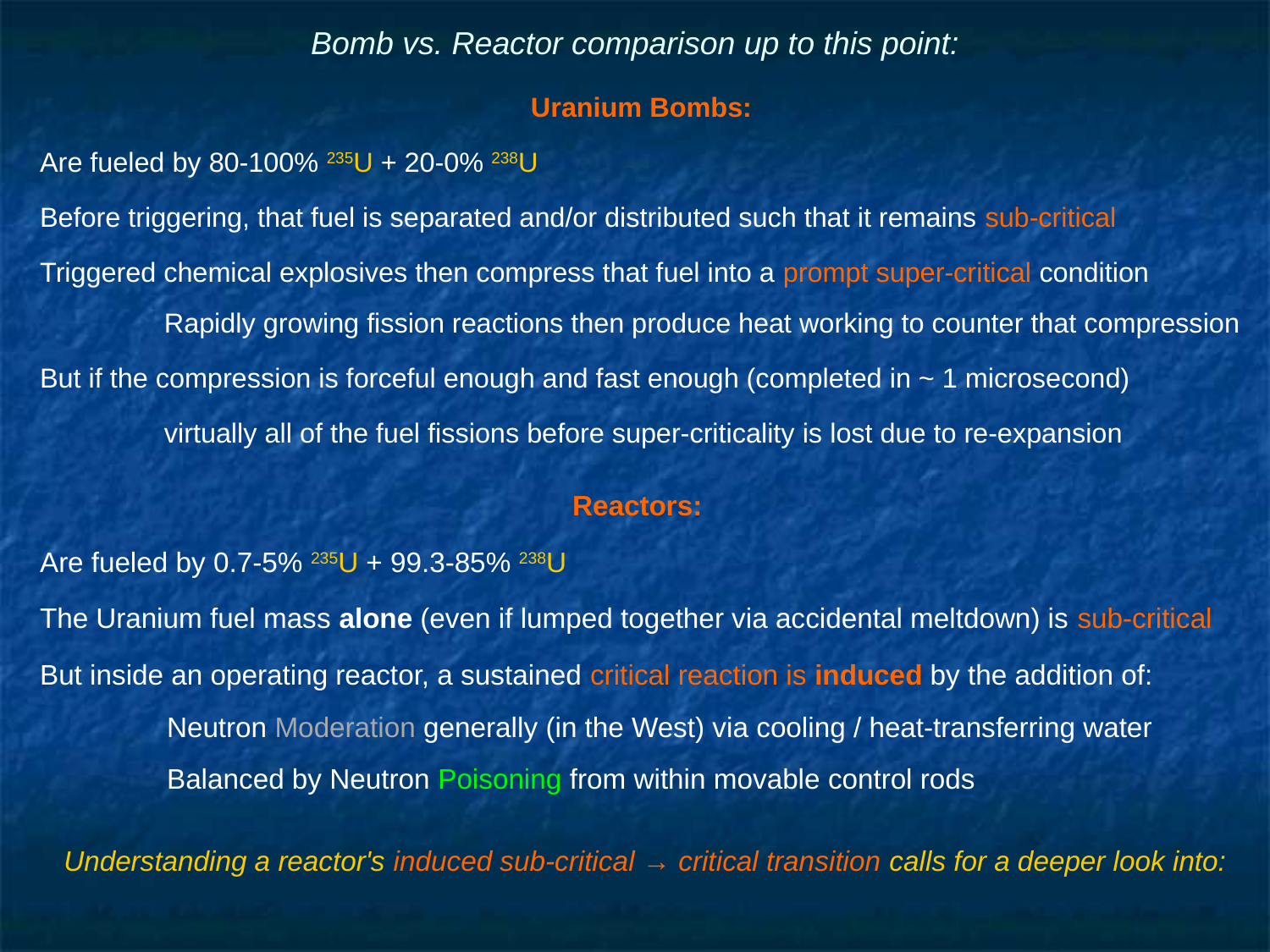

# Bomb vs. Reactor comparison up to this point:

Uranium Bombs:

Are fueled by 80-100% 235U + 20-0% 238U

Before triggering, that fuel is separated and/or distributed such that it remains sub-critical

Triggered chemical explosives then compress that fuel into a prompt super-critical condition

	Rapidly growing fission reactions then produce heat working to counter that compression

But if the compression is forceful enough and fast enough (completed in ~ 1 microsecond)

	virtually all of the fuel fissions before super-criticality is lost due to re-expansion

Reactors:

Are fueled by 0.7-5% 235U + 99.3-85% 238U

The Uranium fuel mass alone (even if lumped together via accidental meltdown) is sub-critical

But inside an operating reactor, a sustained critical reaction is induced by the addition of:

	Neutron Moderation generally (in the West) via cooling / heat-transferring water

	Balanced by Neutron Poisoning from within movable control rods

Understanding a reactor's induced sub-critical → critical transition calls for a deeper look into: